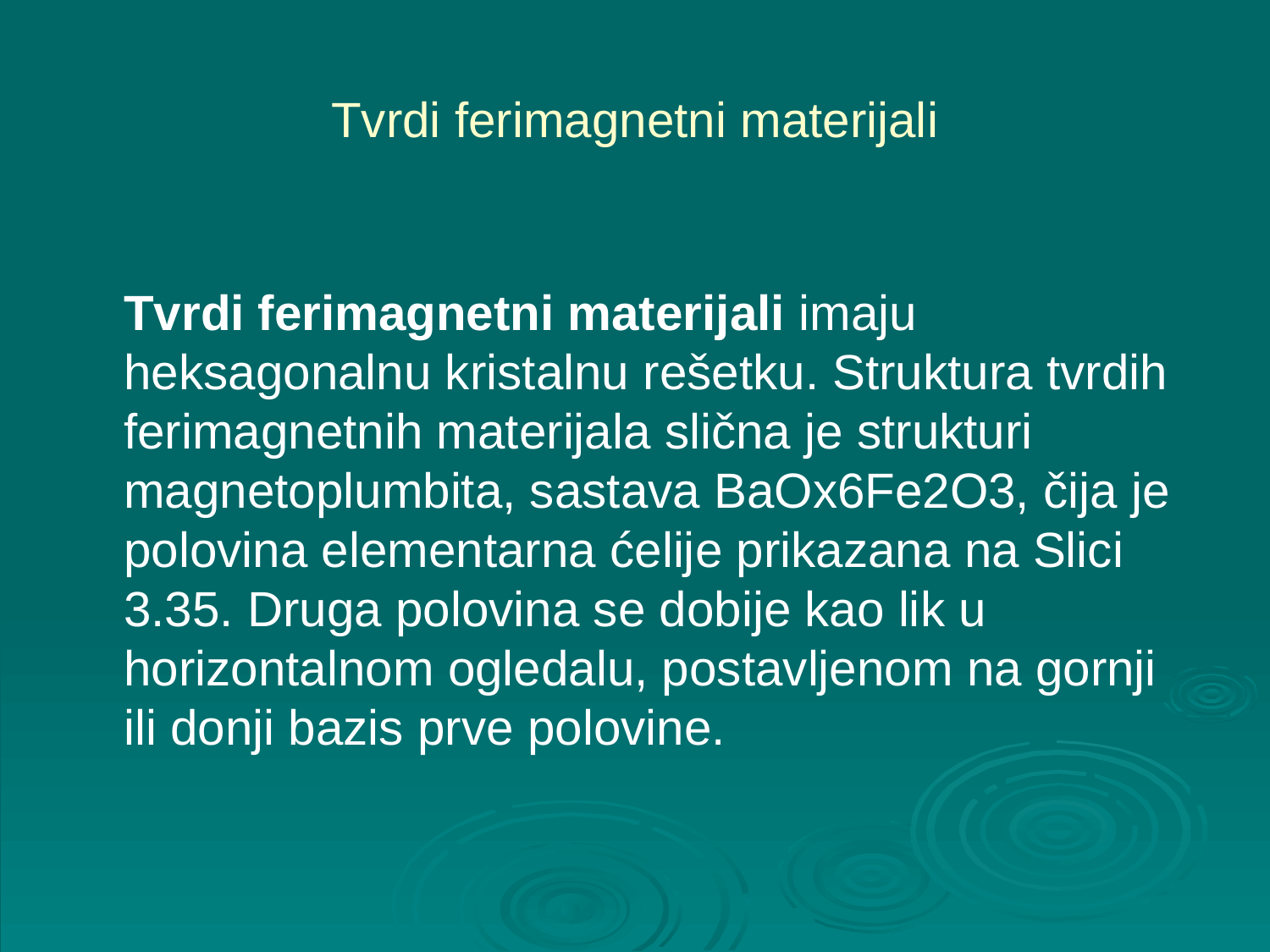

# Tvrdi ferimagnetni materijali
	Tvrdi ferimagnetni materijali imaju heksagonalnu kristalnu rešetku. Struktura tvrdih ferimagnetnih materijala slična je strukturi magnetoplumbita, sastava BaOx6Fe2O3, čija je polovina elementarna ćelije prikazana na Slici 3.35. Druga polovina se dobije kao lik u horizontalnom ogledalu, postavljenom na gornji ili donji bazis prve polovine.